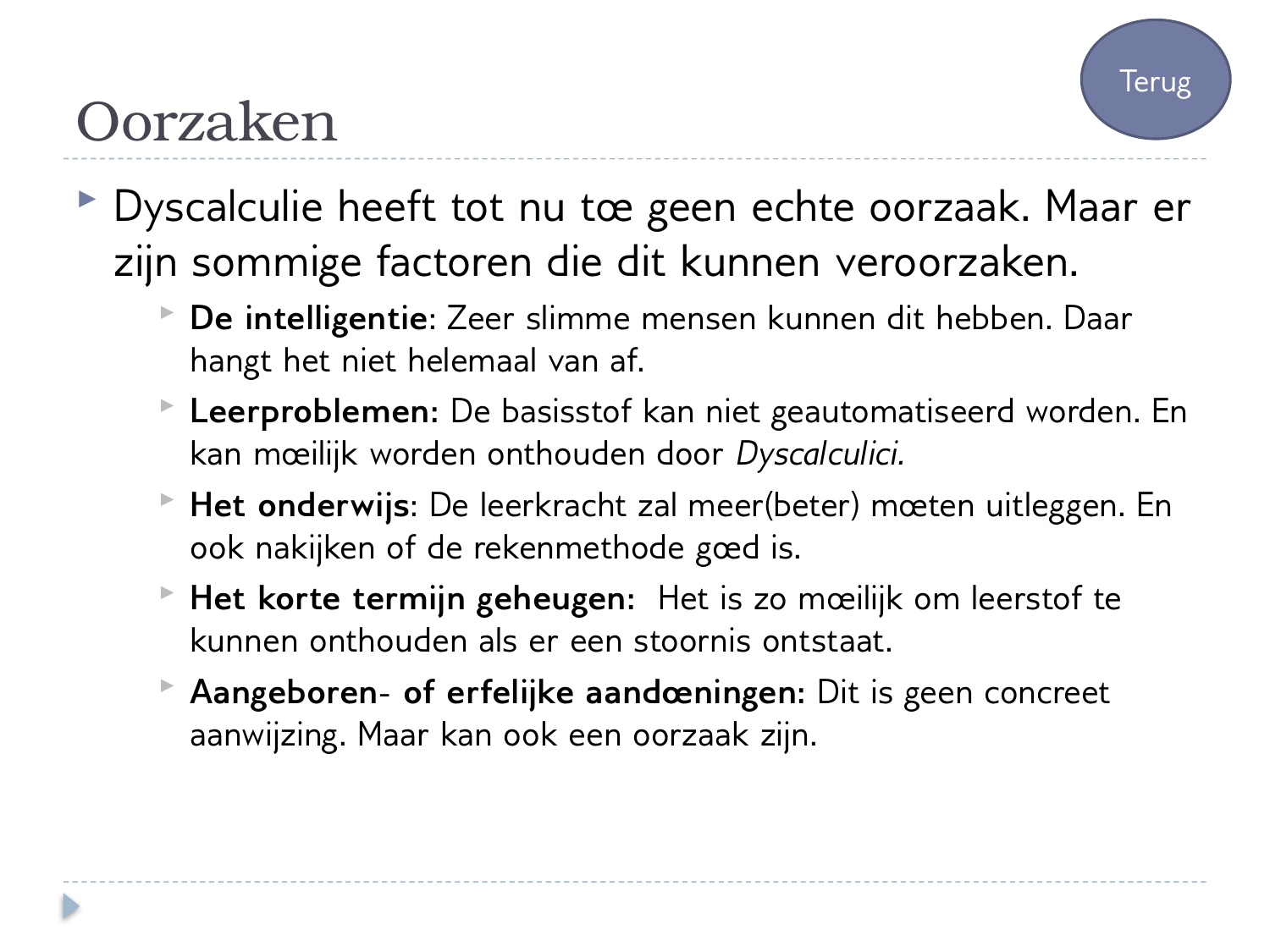

Terug
# Oorzaken
Dyscalculie heeft tot nu toe geen echte oorzaak. Maar er zijn sommige factoren die dit kunnen veroorzaken.
De intelligentie: Zeer slimme mensen kunnen dit hebben. Daar hangt het niet helemaal van af.
Leerproblemen: De basisstof kan niet geautomatiseerd worden. En kan moeilijk worden onthouden door Dyscalculici.
Het onderwijs: De leerkracht zal meer(beter) moeten uitleggen. En ook nakijken of de rekenmethode goed is.
Het korte termijn geheugen:  Het is zo moeilijk om leerstof te kunnen onthouden als er een stoornis ontstaat.
Aangeboren- of erfelijke aandoeningen: Dit is geen concreet aanwijzing. Maar kan ook een oorzaak zijn.